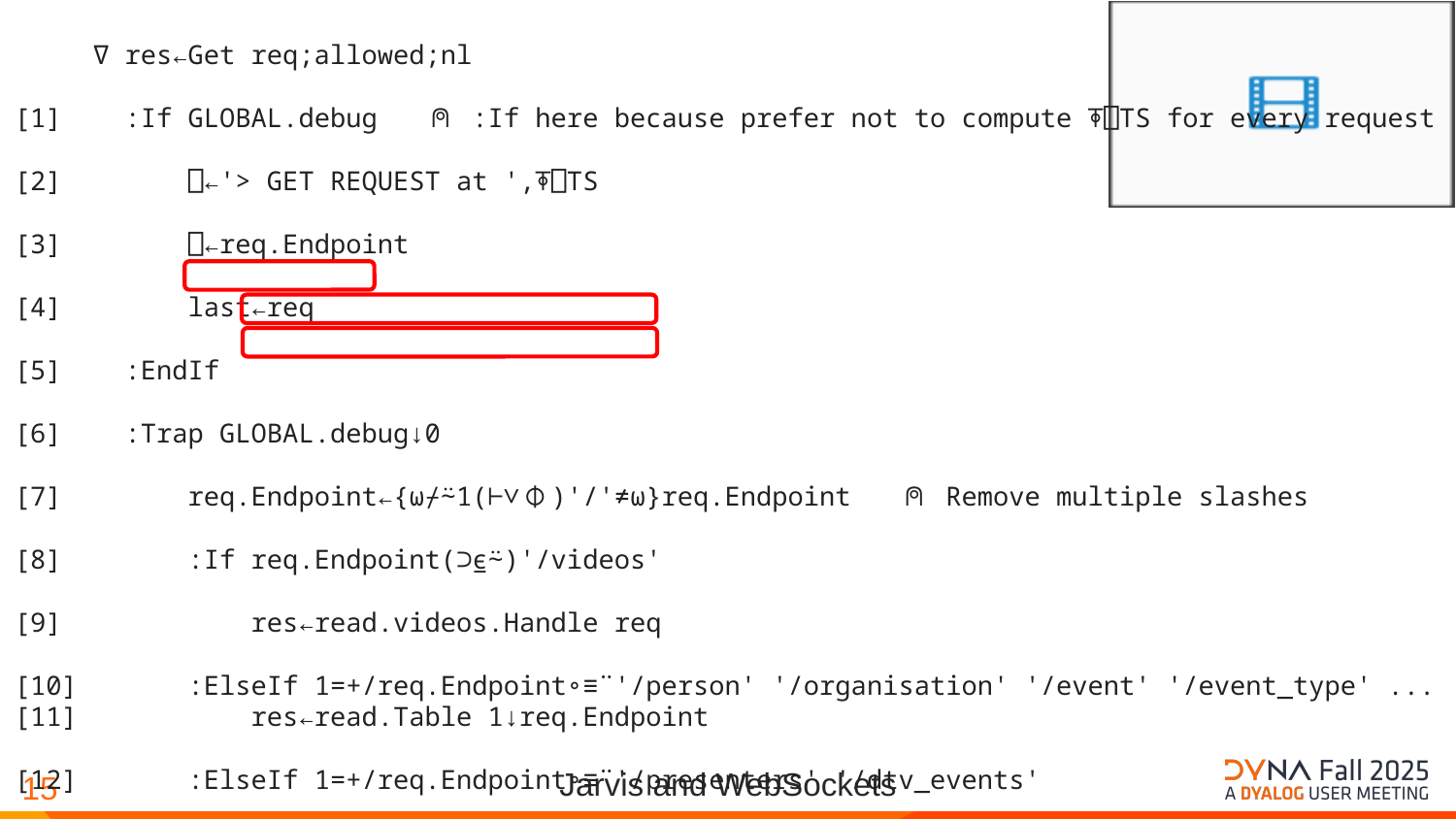

∇ res←Get req;allowed;nl
[1]    :If GLOBAL.debug   ⍝ :If here because prefer not to compute ⍕⎕TS for every request
[2]        ⎕←'> GET REQUEST at ',⍕⎕TS
[3]        ⎕←req.Endpoint
[4]        last←req
[5]    :EndIf
[6]    :Trap GLOBAL.debug↓0
[7]        req.Endpoint←{⍵⌿⍨1(⊢∨⌽)'/'≠⍵}req.Endpoint   ⍝ Remove multiple slashes
[8]        :If req.Endpoint(⊃⍷⍨)'/videos'
[9]            res←read.videos.Handle req
[10]       :ElseIf 1=+/req.Endpoint∘≡¨'/person' '/organisation' '/event' '/event_type' ...
[11]           res←read.Table 1↓req.Endpoint
[12]       :ElseIf 1=+/req.Endpoint∘≡¨'/presenters' '/dtv_events'
[13]           res←CACHE⍎1↓req.Endpoint
[14]       :ElseIf req.Endpoint≡'/version'
[15]           res←Version
[16]       :Else
[17]           req.Fail 404
[18]       :EndIf
[19]   :Else
[20]       'Internal Server Error'req.Fail 500
[21]   :EndTrap
     ∇